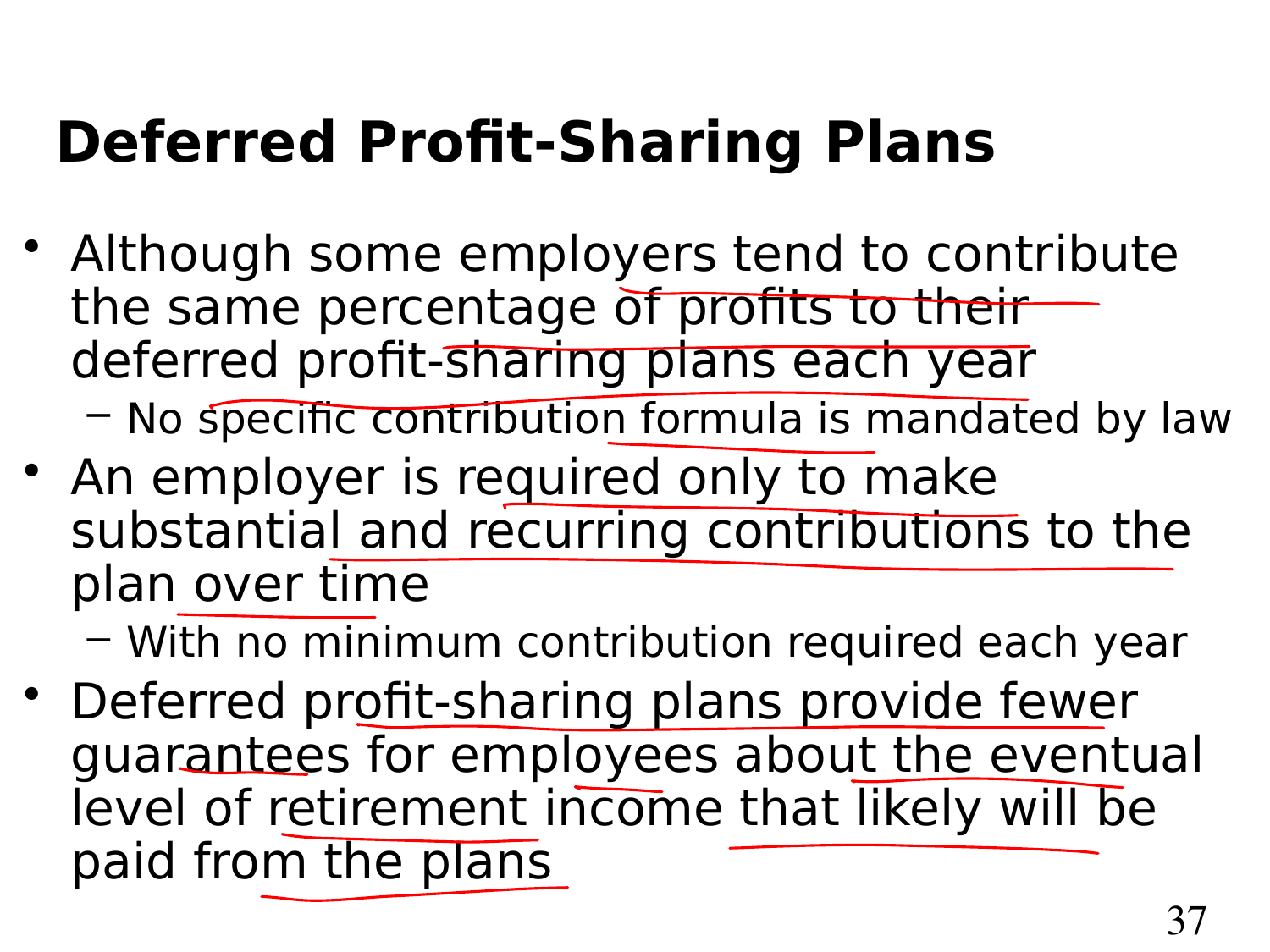

# Deferred Profit-Sharing Plans
Although some employers tend to contribute the same percentage of profits to their deferred profit-sharing plans each year
No specific contribution formula is mandated by law
An employer is required only to make substantial and recurring contributions to the plan over time
With no minimum contribution required each year
Deferred profit-sharing plans provide fewer guarantees for employees about the eventual level of retirement income that likely will be paid from the plans
37